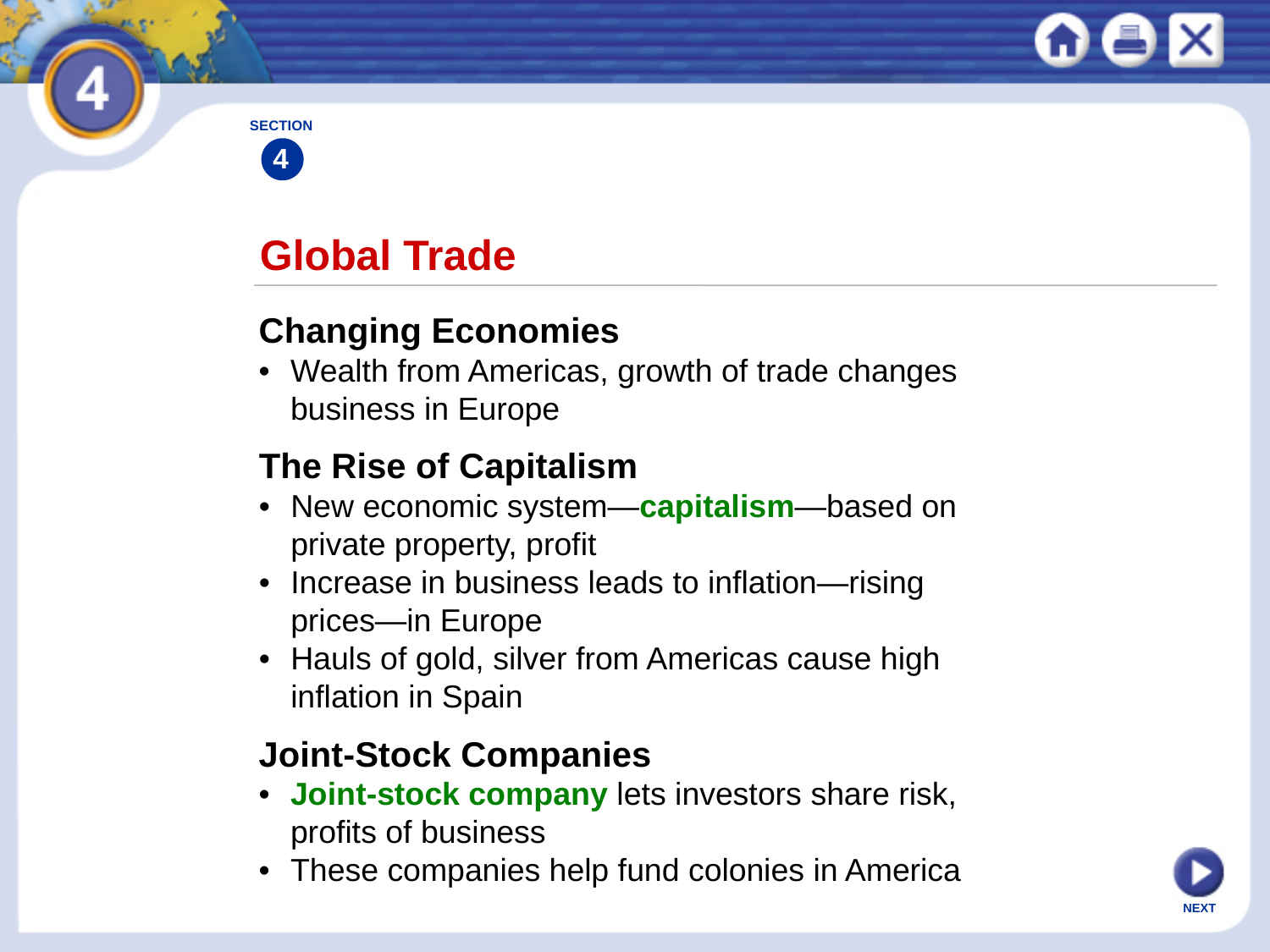

SECTION
4

Global Trade

Changing Economies
•	Wealth from Americas, growth of trade changes
	business in Europe
The Rise of Capitalism
•	New economic system—capitalism—based on
	private property, profit
•	Increase in business leads to inflation—rising
	prices—in Europe
•	Hauls of gold, silver from Americas cause high
	inflation in Spain
Joint-Stock Companies
•	Joint-stock company lets investors share risk,
	profits of business
•	These companies help fund colonies in America

NEXT